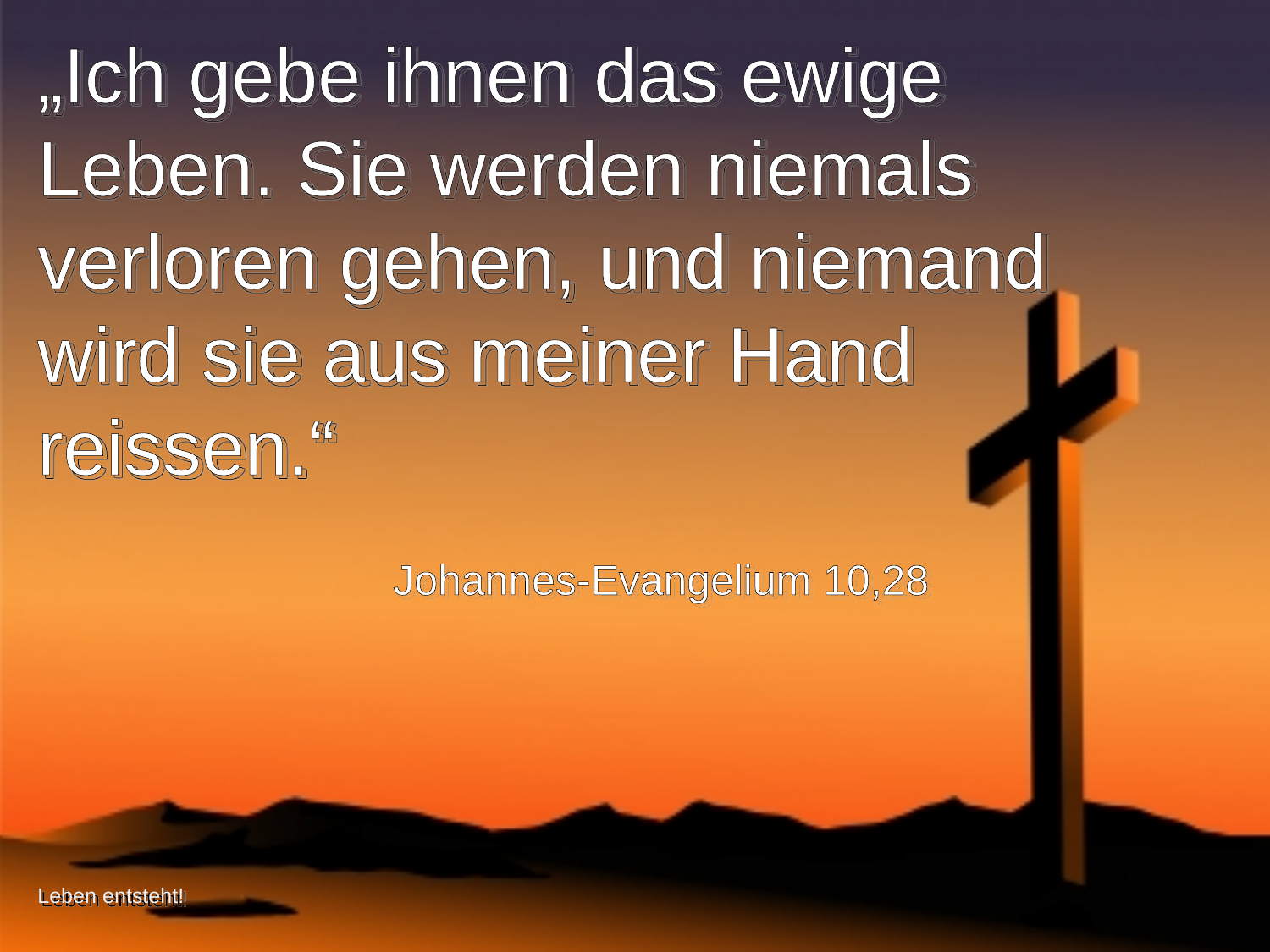

# „Ich gebe ihnen das ewige Leben. Sie werden niemals verloren gehen, und niemand wird sie aus meiner Hand reissen.“
Johannes-Evangelium 10,28
Leben entsteht!